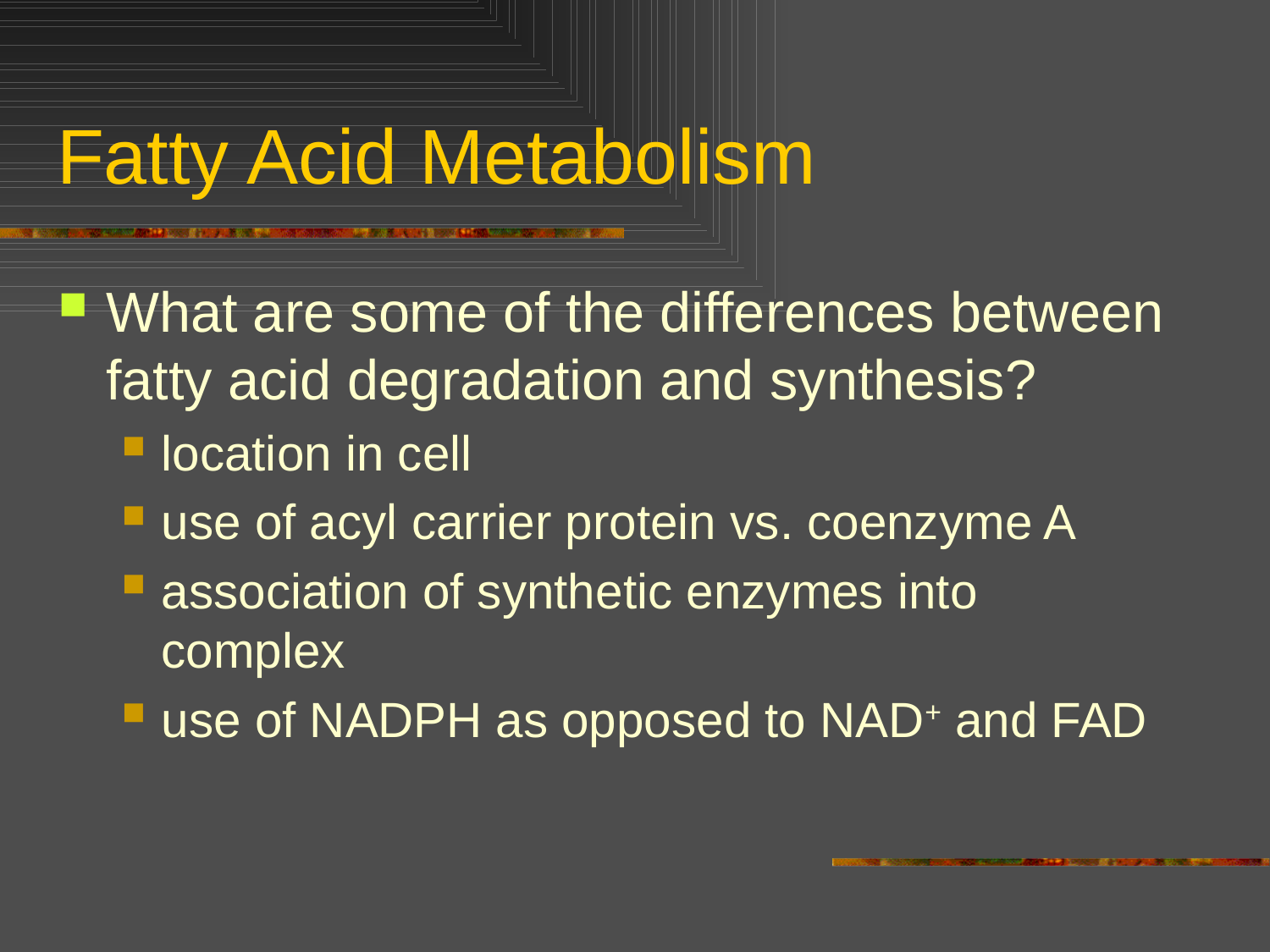

# Fatty Acid Metabolism
What are some of the differences between fatty acid degradation and synthesis?
location in cell
use of acyl carrier protein vs. coenzyme A
association of synthetic enzymes into complex
use of NADPH as opposed to NAD+ and FAD